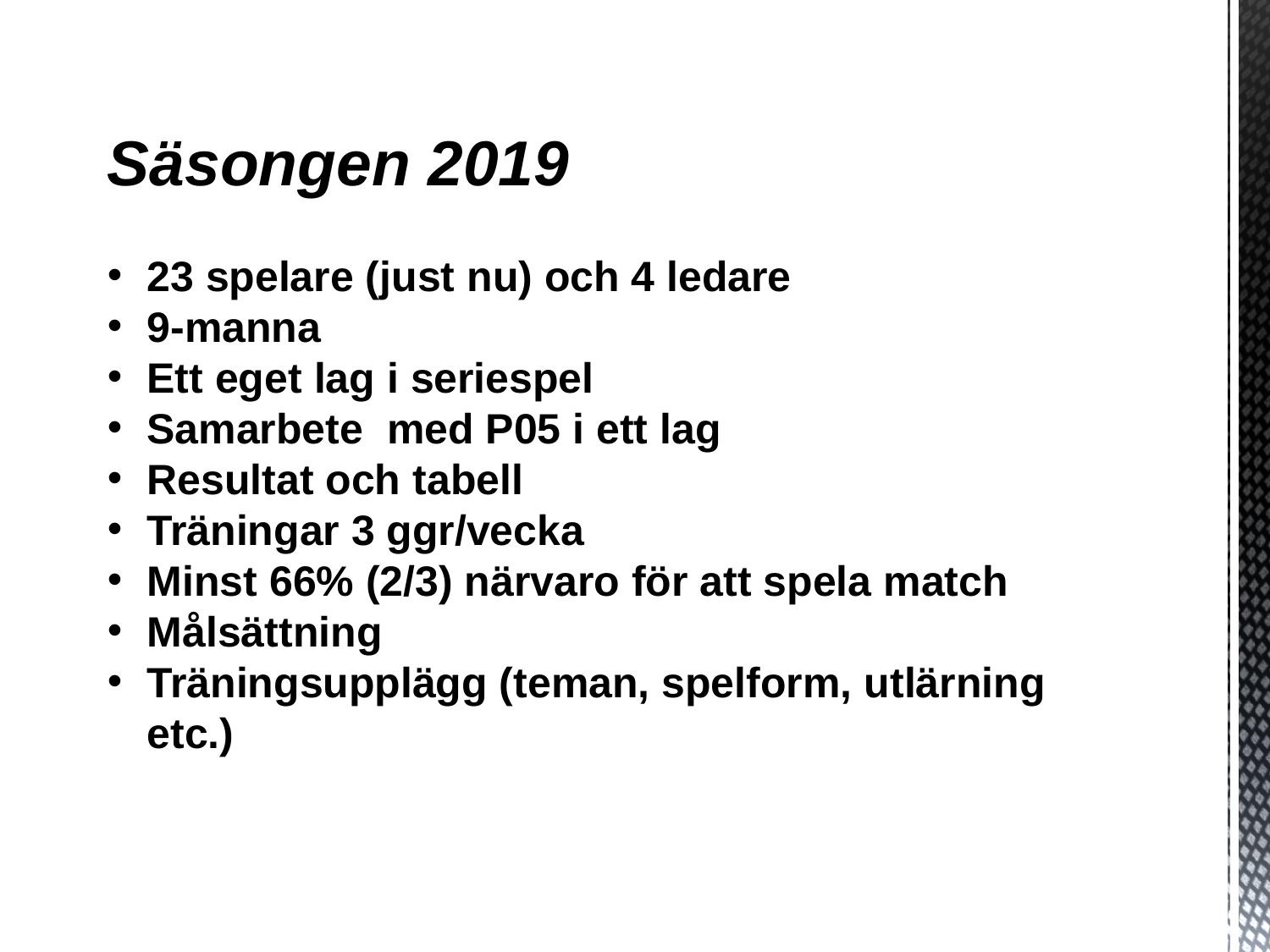

Säsongen 2019

23 spelare (just nu) och 4 ledare
9-manna
Ett eget lag i seriespel
Samarbete  med P05 i ett lag
Resultat och tabell
Träningar 3 ggr/vecka
Minst 66% (2/3) närvaro för att spela match
Målsättning
Träningsupplägg (teman, spelform, utlärning etc.)